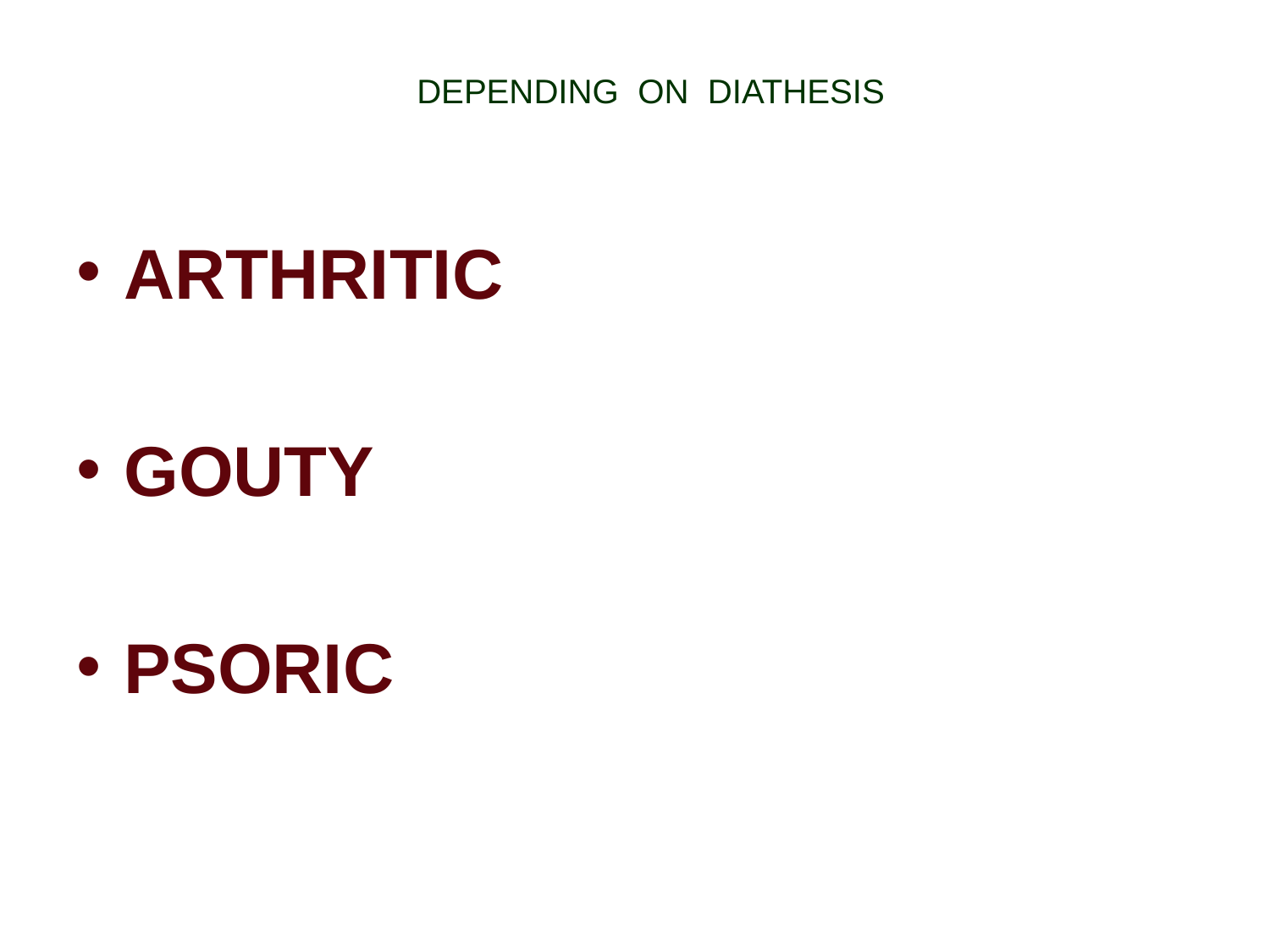

# DEPENDING  ON  DIATHESIS
ARTHRITIC

GOUTY

PSORIC